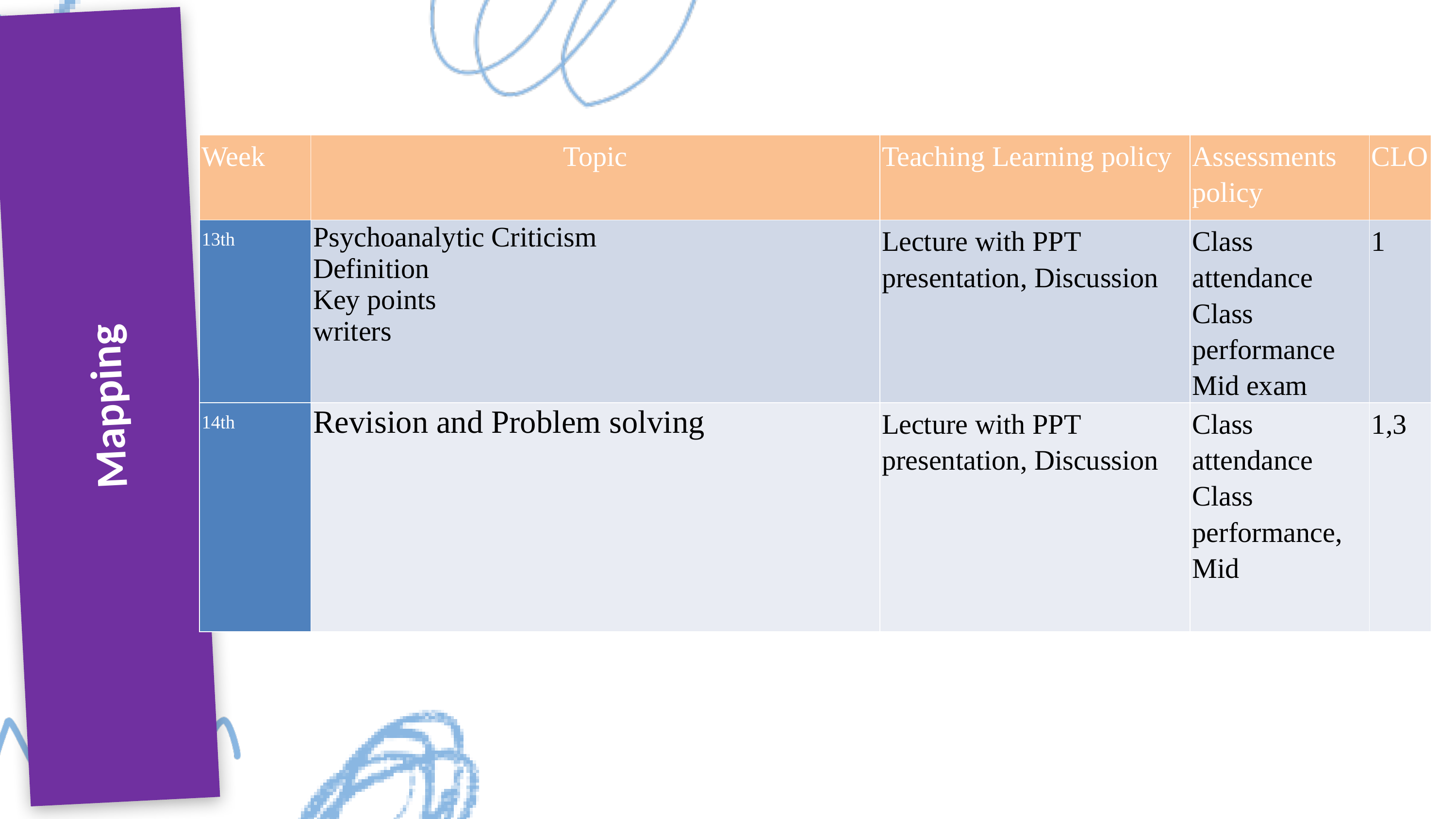

Mapping
| Week | Topic | Teaching Learning policy | Assessments policy | CLO |
| --- | --- | --- | --- | --- |
| 13th | Psychoanalytic Criticism Definition Key points writers | Lecture with PPT presentation, Discussion | Class attendance Class performance Mid exam | 1 |
| 14th | Revision and Problem solving | Lecture with PPT presentation, Discussion | Class attendance Class performance, Mid | 1,3 |